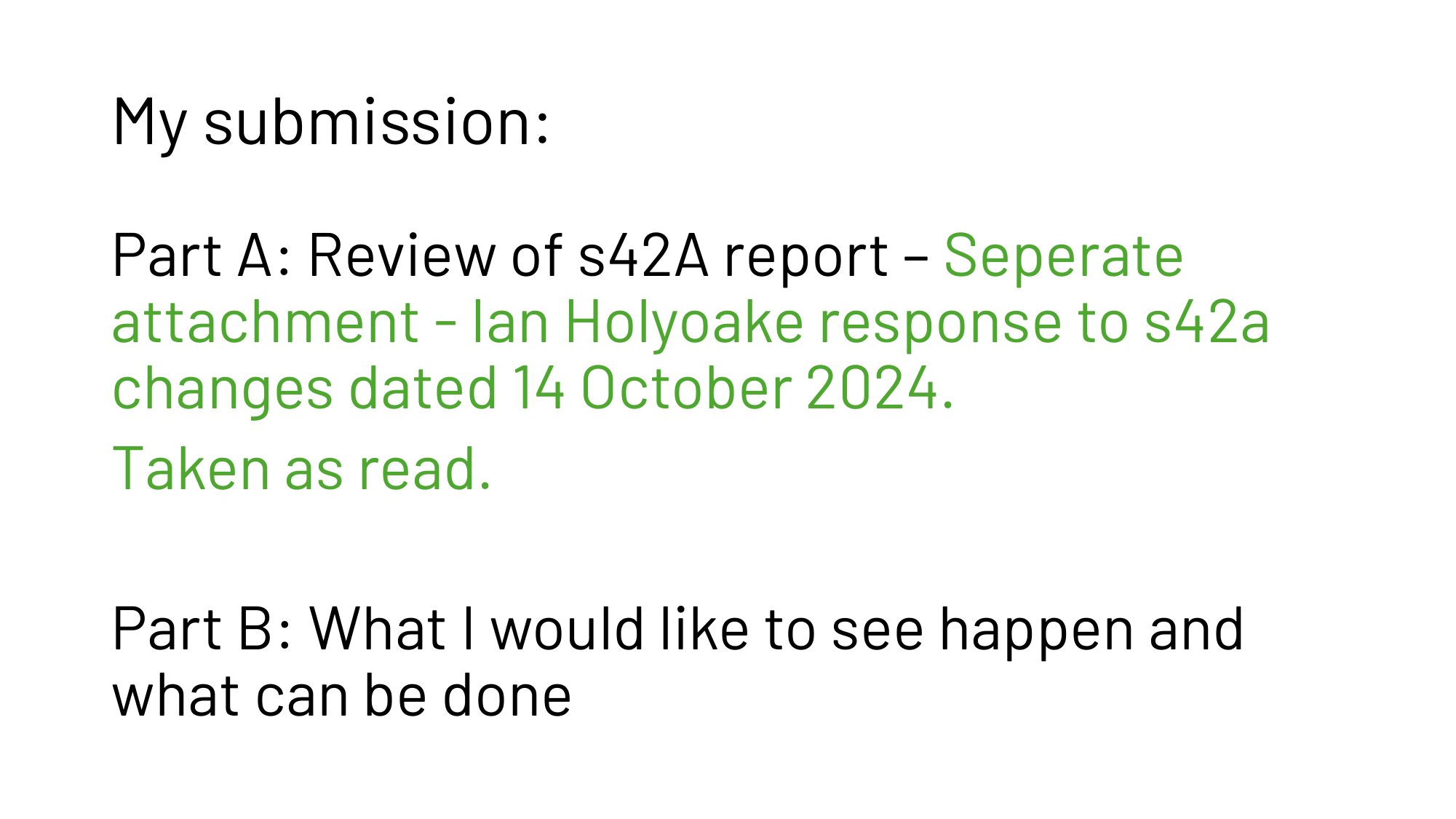

# My submission:
Part A: Review of s42A report – Seperate attachment - Ian Holyoake response to s42a changes dated 14 October 2024.
Taken as read.

Part B: What I would like to see happen and what can be done